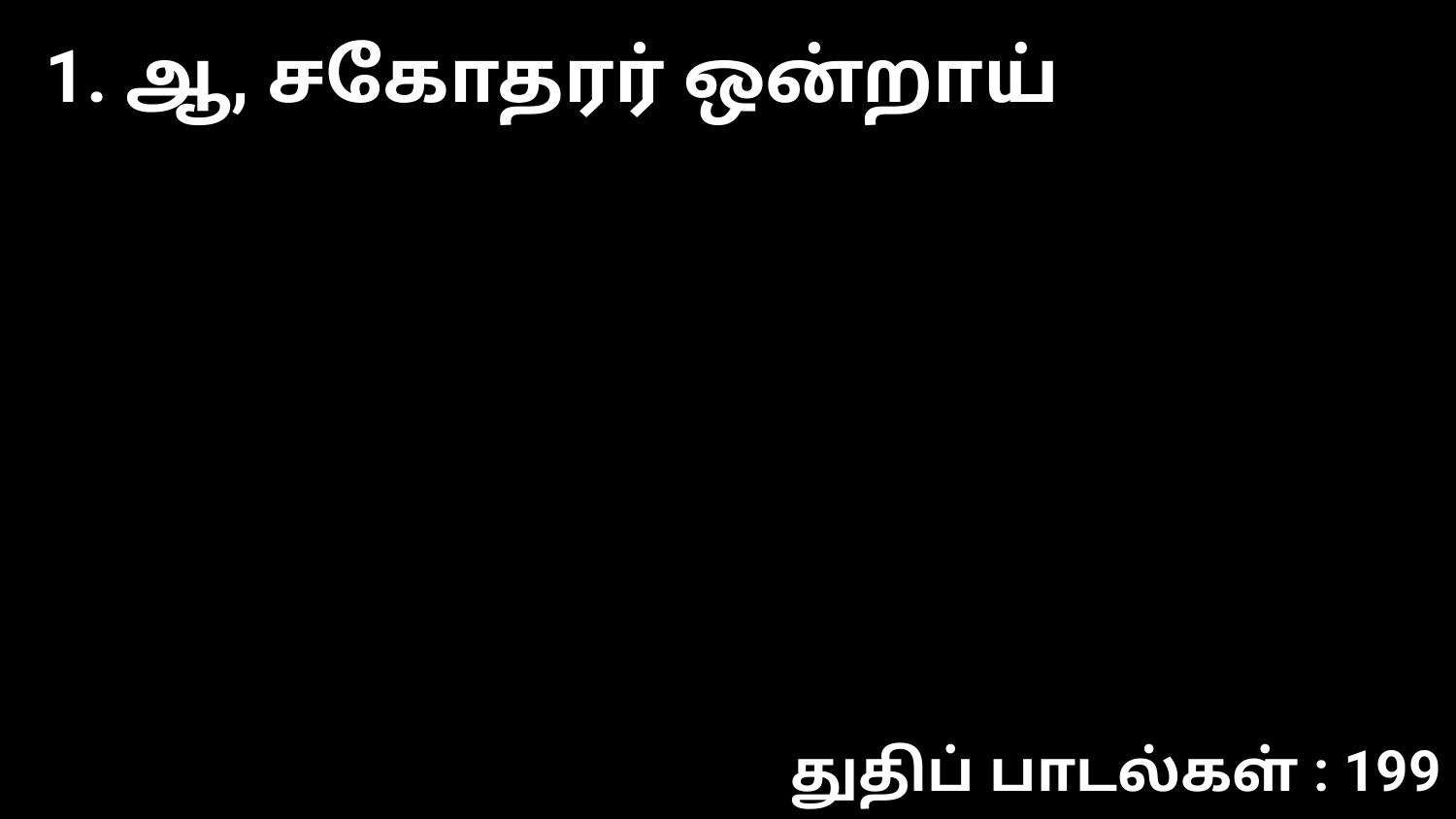

1. ஆ, சகோதரர் ஒன்றாய்
துதிப் பாடல்கள் : 199